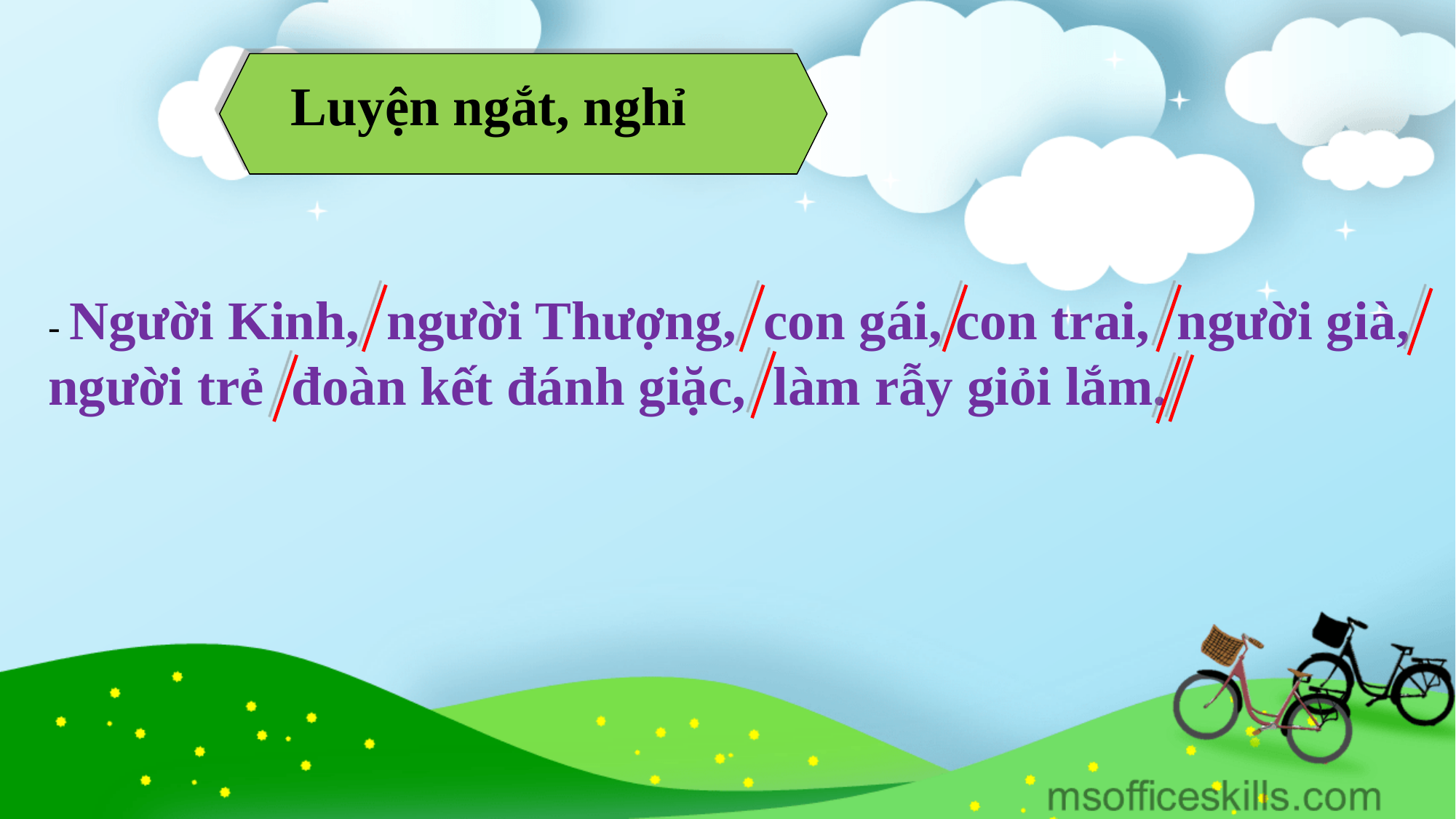

Luyện ngắt, nghỉ
- Người Kinh,  người Thượng,  con gái, con trai,  người già, người trẻ  đoàn kết đánh giặc,  làm rẫy giỏi lắm.